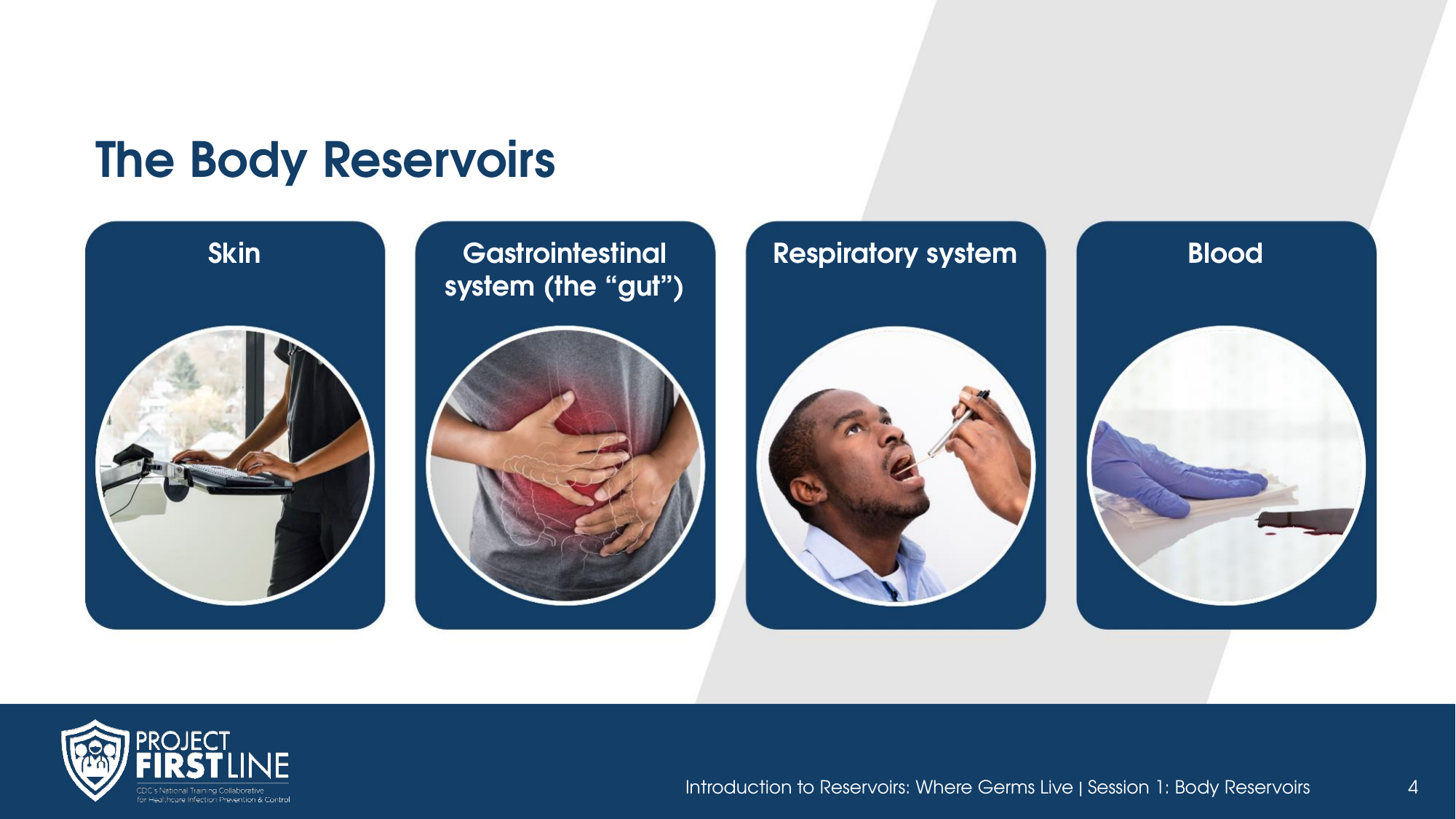

# The Body Reservoirs
Skin
Gastrointestinal
system (the “gut”)
Respiratory system
Blood